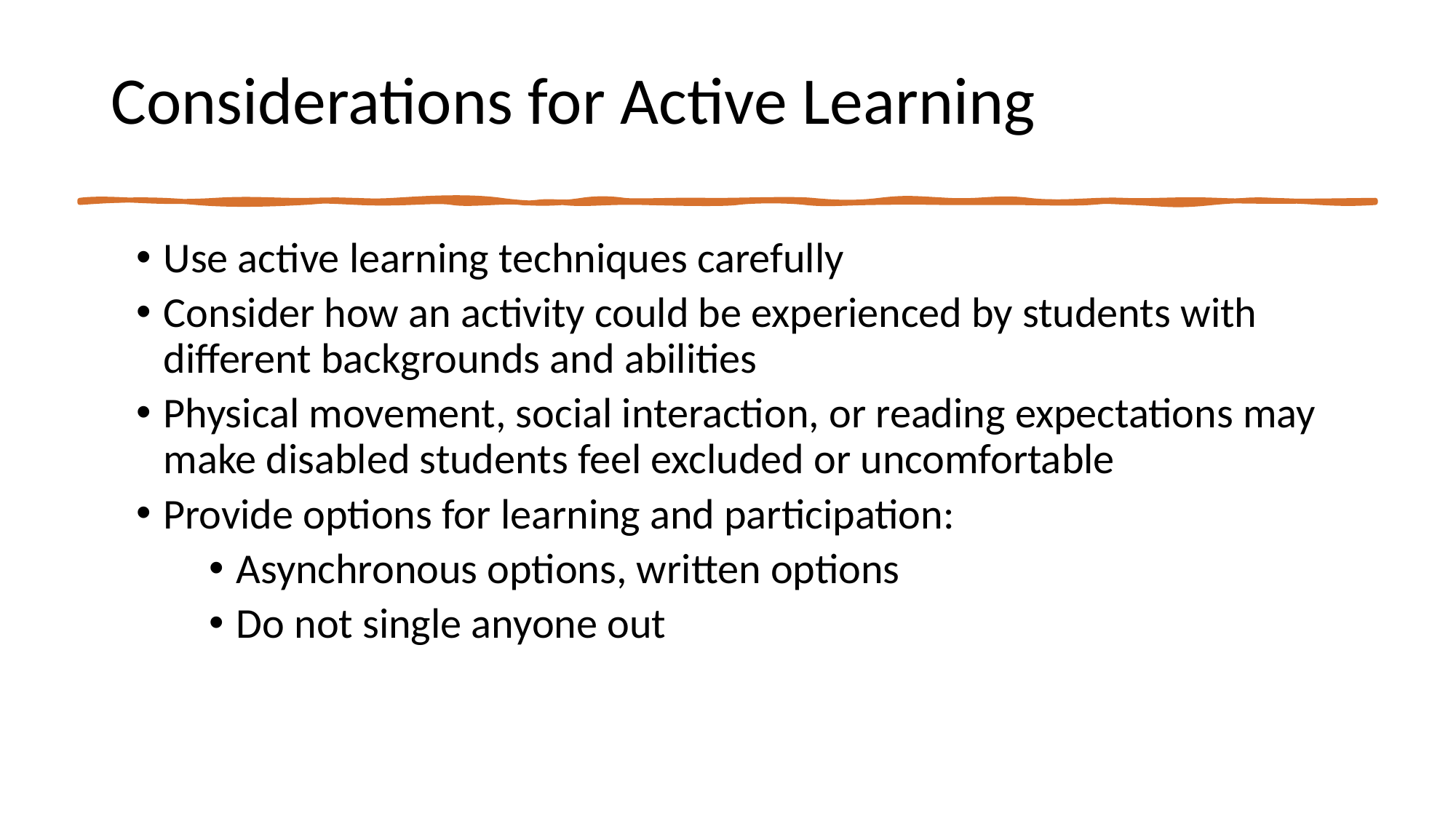

# Considerations for Active Learning

Use active learning techniques carefully
Consider how an activity could be experienced by students with different backgrounds and abilities
Physical movement, social interaction, or reading expectations may make disabled students feel excluded or uncomfortable
Provide options for learning and participation:
Asynchronous options, written options
Do not single anyone out